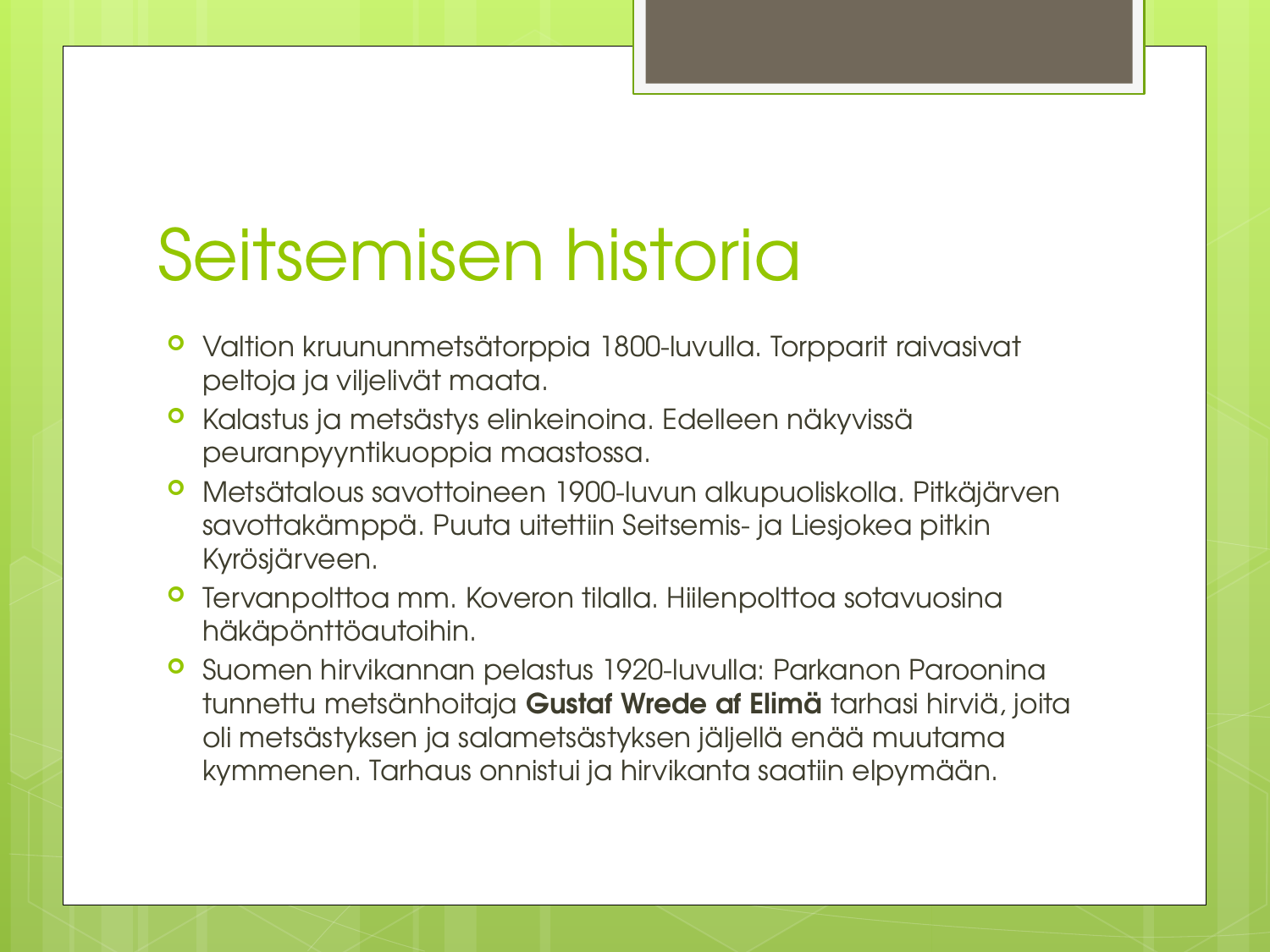

# Seitsemisen historia
Valtion kruununmetsätorppia 1800-luvulla. Torpparit raivasivat peltoja ja viljelivät maata.
Kalastus ja metsästys elinkeinoina. Edelleen näkyvissä peuranpyyntikuoppia maastossa.
Metsätalous savottoineen 1900-luvun alkupuoliskolla. Pitkäjärven savottakämppä. Puuta uitettiin Seitsemis- ja Liesjokea pitkin Kyrösjärveen.
Tervanpolttoa mm. Koveron tilalla. Hiilenpolttoa sotavuosina häkäpönttöautoihin.
Suomen hirvikannan pelastus 1920-luvulla: Parkanon Paroonina tunnettu metsänhoitaja Gustaf Wrede af Elimä tarhasi hirviä, joita oli metsästyksen ja salametsästyksen jäljellä enää muutama kymmenen. Tarhaus onnistui ja hirvikanta saatiin elpymään.